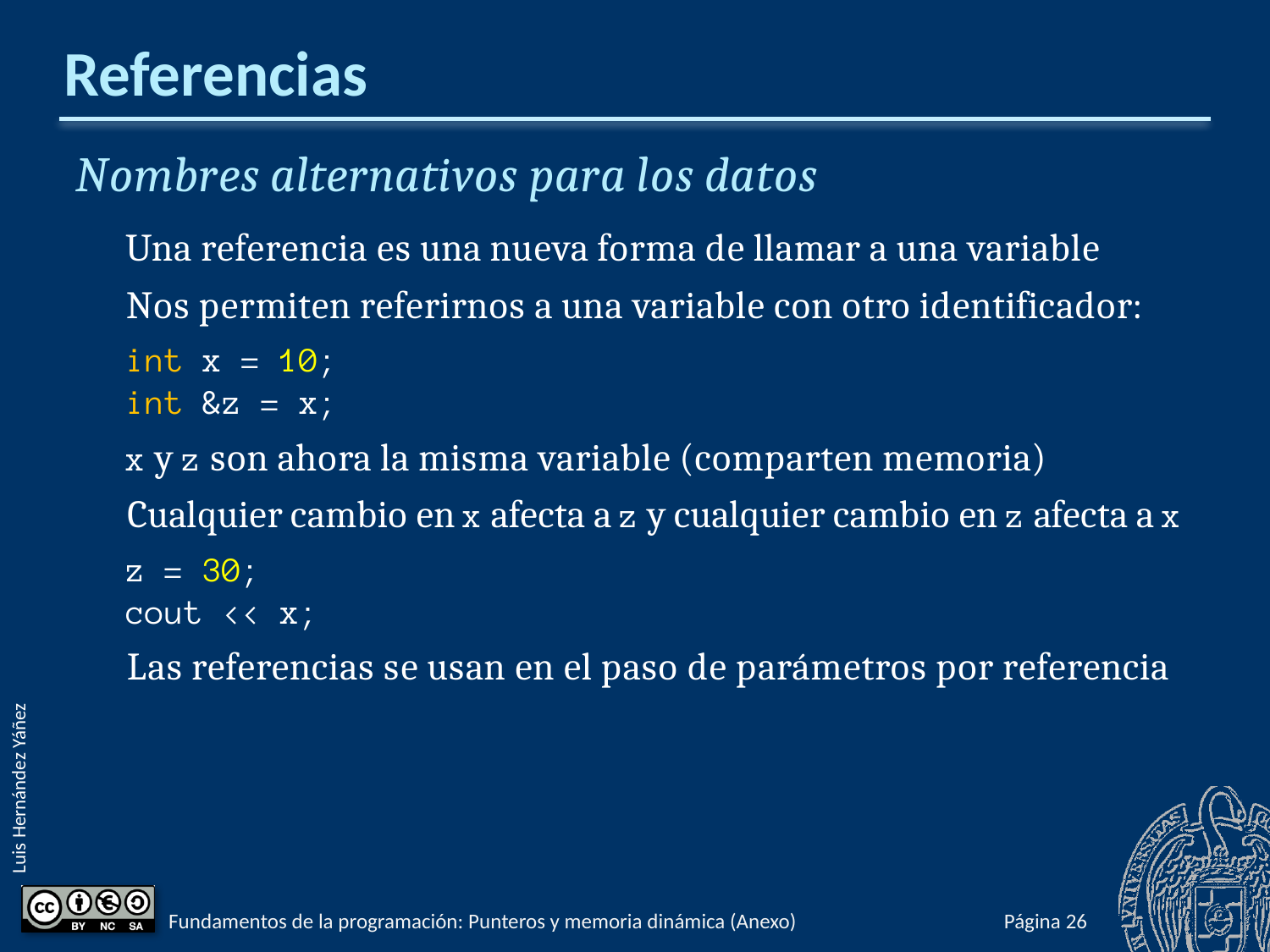

# Referencias
Nombres alternativos para los datos
Una referencia es una nueva forma de llamar a una variable
Nos permiten referirnos a una variable con otro identificador:
int x = 10;
int &z = x;
x y z son ahora la misma variable (comparten memoria)
Cualquier cambio en x afecta a z y cualquier cambio en z afecta a x
z = 30;
cout << x;
Las referencias se usan en el paso de parámetros por referencia
Fundamentos de la programación: Punteros y memoria dinámica (Anexo)
Página 26